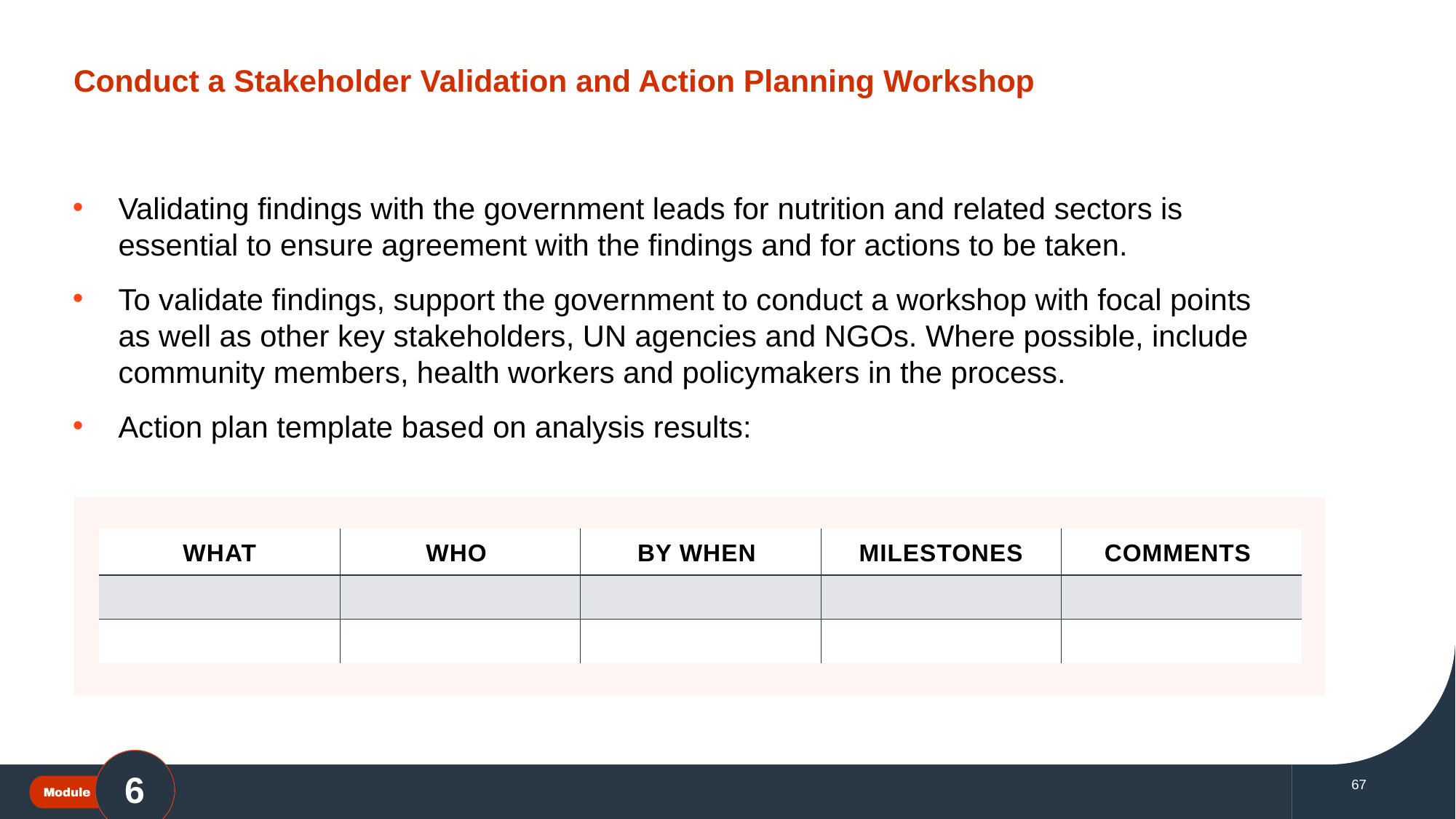

# Conduct a Stakeholder Validation and Action Planning Workshop
Validating findings with the government leads for nutrition and related sectors is essential to ensure agreement with the findings and for actions to be taken.
To validate findings, support the government to conduct a workshop with focal points as well as other key stakeholders, UN agencies and NGOs. Where possible, include community members, health workers and policymakers in the process.
Action plan template based on analysis results:

| WHAT | WHO | BY WHEN | MILESTONES | COMMENTS |
| --- | --- | --- | --- | --- |
|  |  |  |  |  |
|  |  |  |  |  |